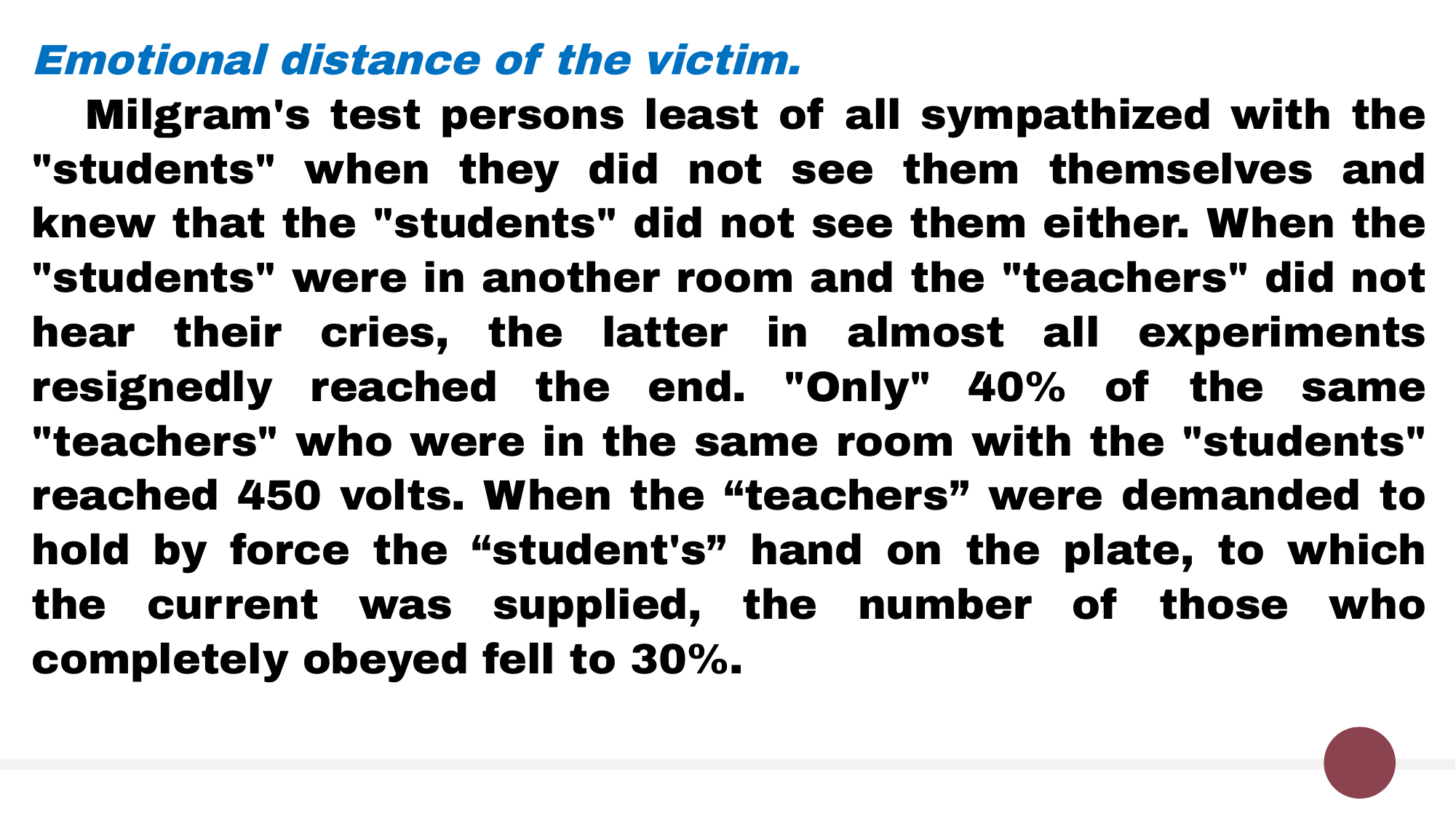

Emotional distance of the victim.
Milgram's test persons least of all sympathized with the "students" when they did not see them themselves and knew that the "students" did not see them either. When the "students" were in another room and the "teachers" did not hear their cries, the latter in almost all experiments resignedly reached the end. "Only" 40% of the same "teachers" who were in the same room with the "students" reached 450 volts. When the “teachers” were demanded to hold by force the “student's” hand on the plate, to which the current was supplied, the number of those who completely obeyed fell to 30%.